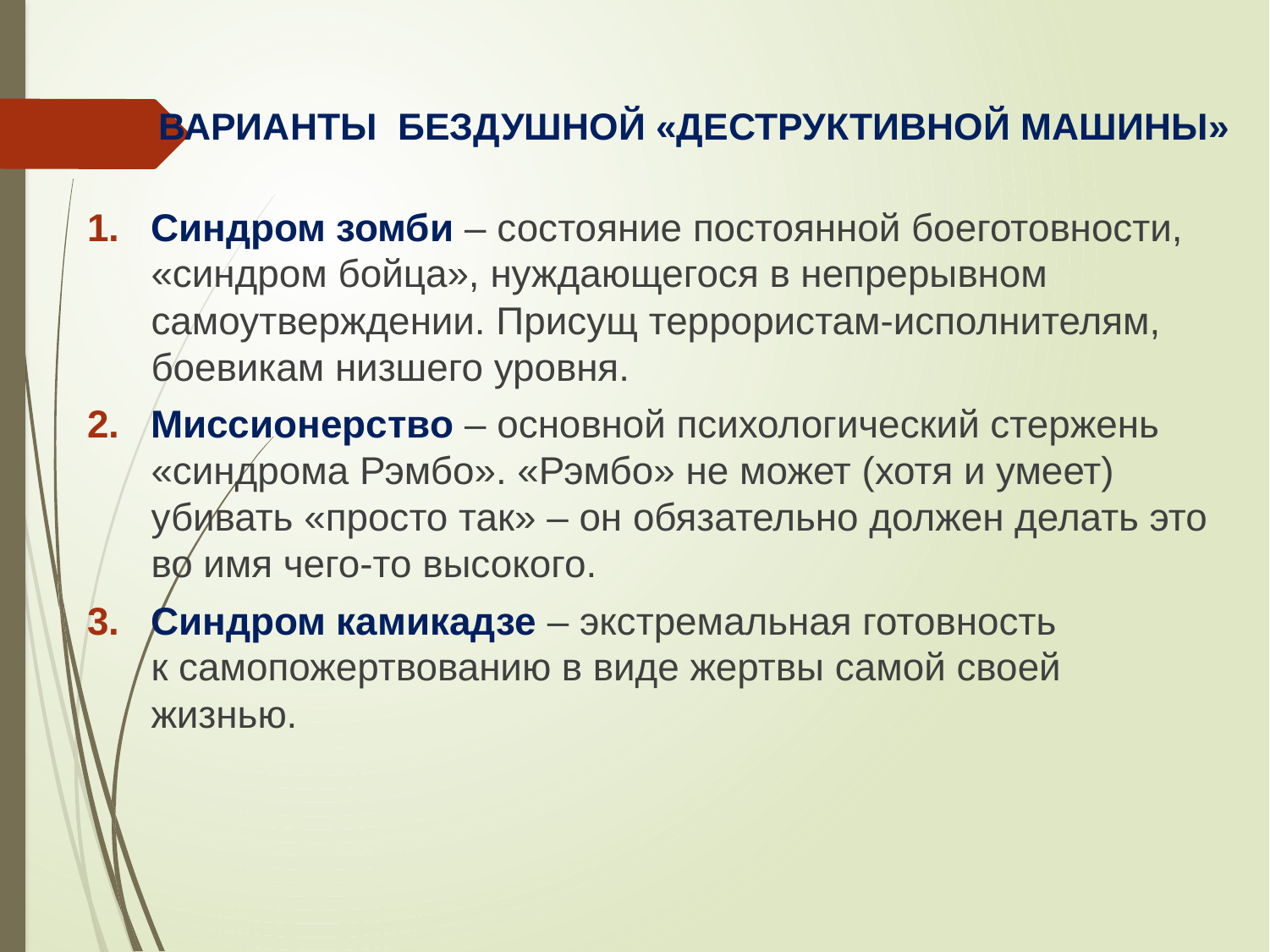

# Варианты  бездушной «деструктивной машины»
Синдром зомби – состояние постоянной боеготовности, «синдром бойца», нуждающегося в непрерывном самоутверждении. Присущ террористам-исполнителям, боевикам низшего уровня.
Миссионерство – основной психологический стержень «синдрома Рэмбо». «Рэмбо» не может (хотя и умеет) убивать «просто так» – он обязательно должен делать это во имя чего-то высокого.
Синдром камикадзе – экстремальная готовность
к самопожертвованию в виде жертвы самой своей жизнью.